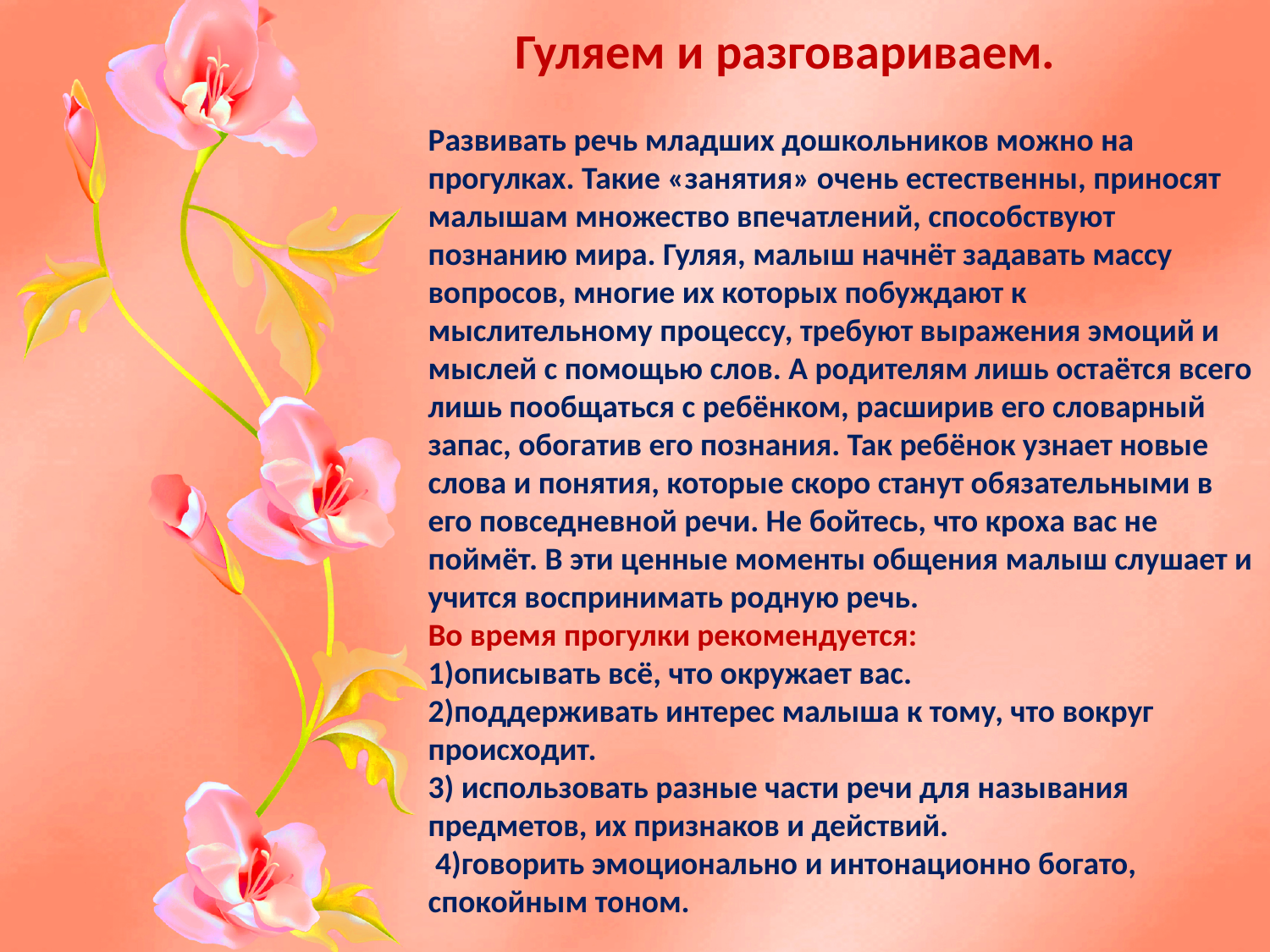

Гуляем и разговариваем.
Развивать речь младших дошкольников можно на прогулках. Такие «занятия» очень естественны, приносят малышам множество впечатлений, способствуют познанию мира. Гуляя, малыш начнёт задавать массу вопросов, многие их которых побуждают к мыслительному процессу, требуют выражения эмоций и мыслей с помощью слов. А родителям лишь остаётся всего лишь пообщаться с ребёнком, расширив его словарный запас, обогатив его познания. Так ребёнок узнает новые слова и понятия, которые скоро станут обязательными в его повседневной речи. Не бойтесь, что кроха вас не поймёт. В эти ценные моменты общения малыш слушает и учится воспринимать родную речь.
Во время прогулки рекомендуется:
1)описывать всё, что окружает вас.
2)поддерживать интерес малыша к тому, что вокруг происходит.
3) использовать разные части речи для называния предметов, их признаков и действий.
 4)говорить эмоционально и интонационно богато, спокойным тоном.